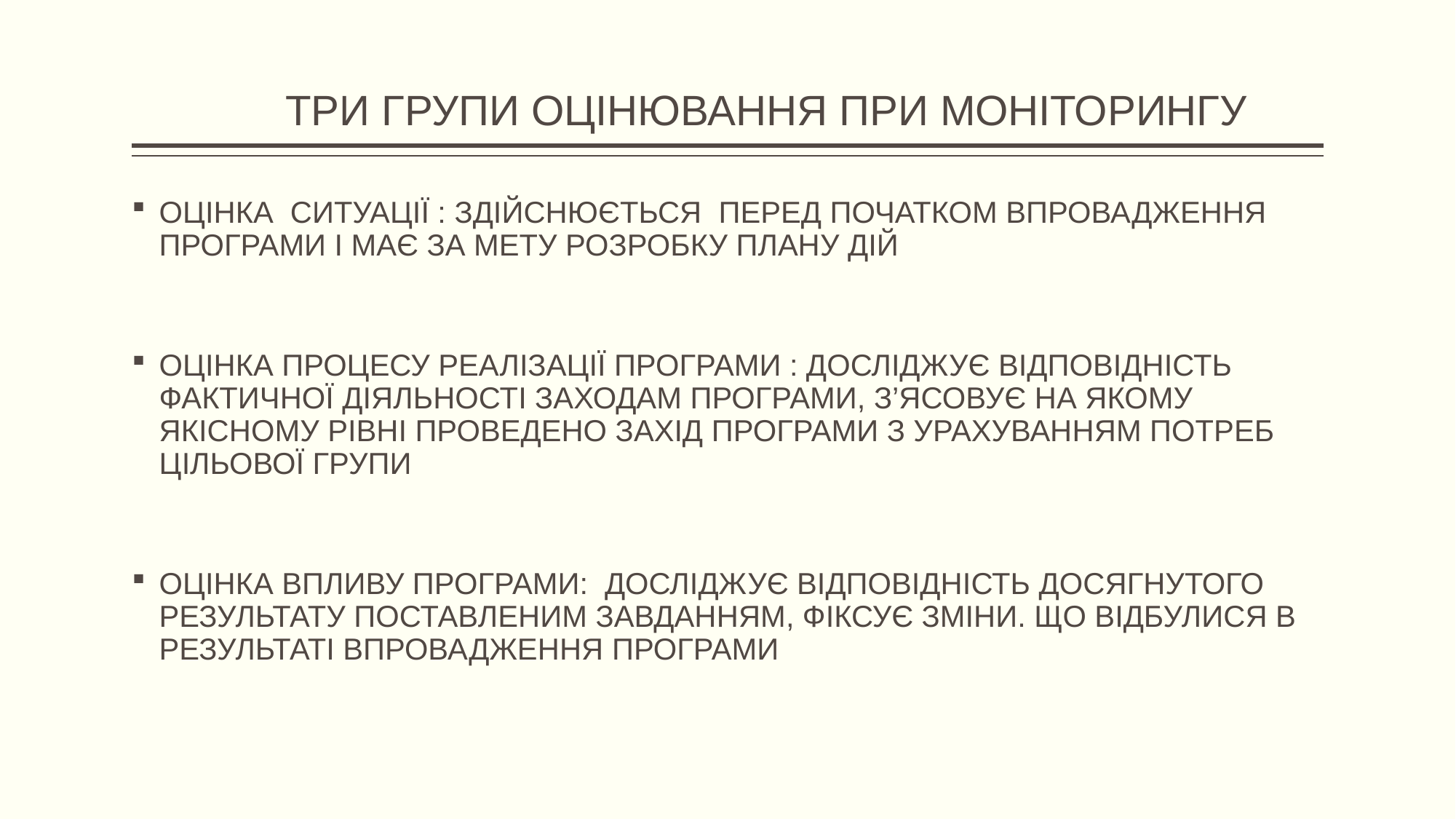

# ТРИ ГРУПИ ОЦІНЮВАННЯ ПРИ МОНІТОРИНГУ
ОЦІНКА  СИТУАЦІЇ : ЗДІЙСНЮЄТЬСЯ  ПЕРЕД ПОЧАТКОМ ВПРОВАДЖЕННЯ ПРОГРАМИ І МАЄ ЗА МЕТУ РОЗРОБКУ ПЛАНУ ДІЙ

ОЦІНКА ПРОЦЕСУ РЕАЛІЗАЦІЇ ПРОГРАМИ : ДОСЛІДЖУЄ ВІДПОВІДНІСТЬ ФАКТИЧНОЇ ДІЯЛЬНОСТІ ЗАХОДАМ ПРОГРАМИ, З’ЯСОВУЄ НА ЯКОМУ ЯКІСНОМУ РІВНІ ПРОВЕДЕНО ЗАХІД ПРОГРАМИ З УРАХУВАННЯМ ПОТРЕБ ЦІЛЬОВОЇ ГРУПИ

ОЦІНКА ВПЛИВУ ПРОГРАМИ:  ДОСЛІДЖУЄ ВІДПОВІДНІСТЬ ДОСЯГНУТОГО РЕЗУЛЬТАТУ ПОСТАВЛЕНИМ ЗАВДАННЯМ, ФІКСУЄ ЗМІНИ. ЩО ВІДБУЛИСЯ В РЕЗУЛЬТАТІ ВПРОВАДЖЕННЯ ПРОГРАМИ